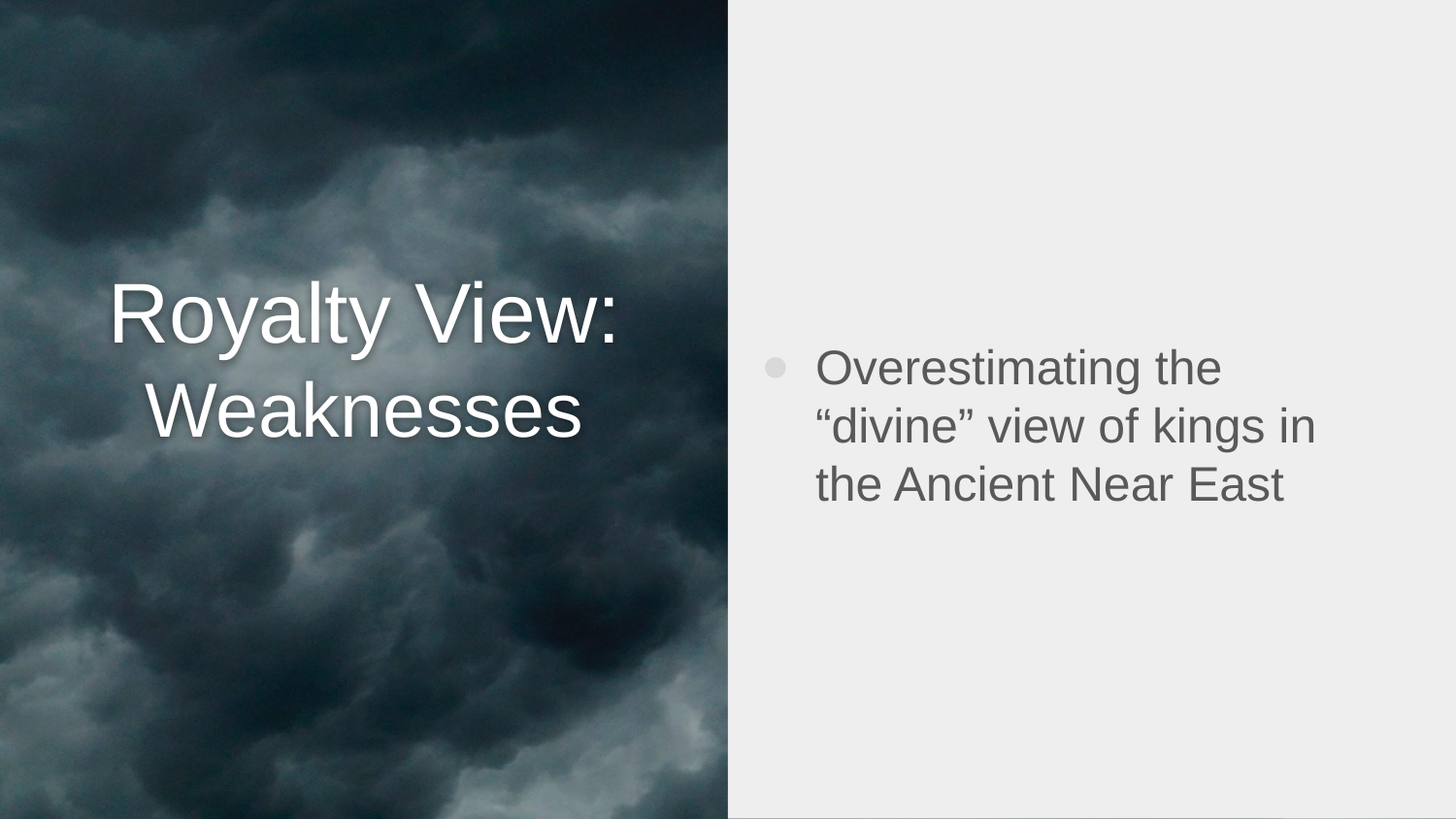

Overestimating the “divine” view of kings in the Ancient Near East
# Royalty View: Weaknesses